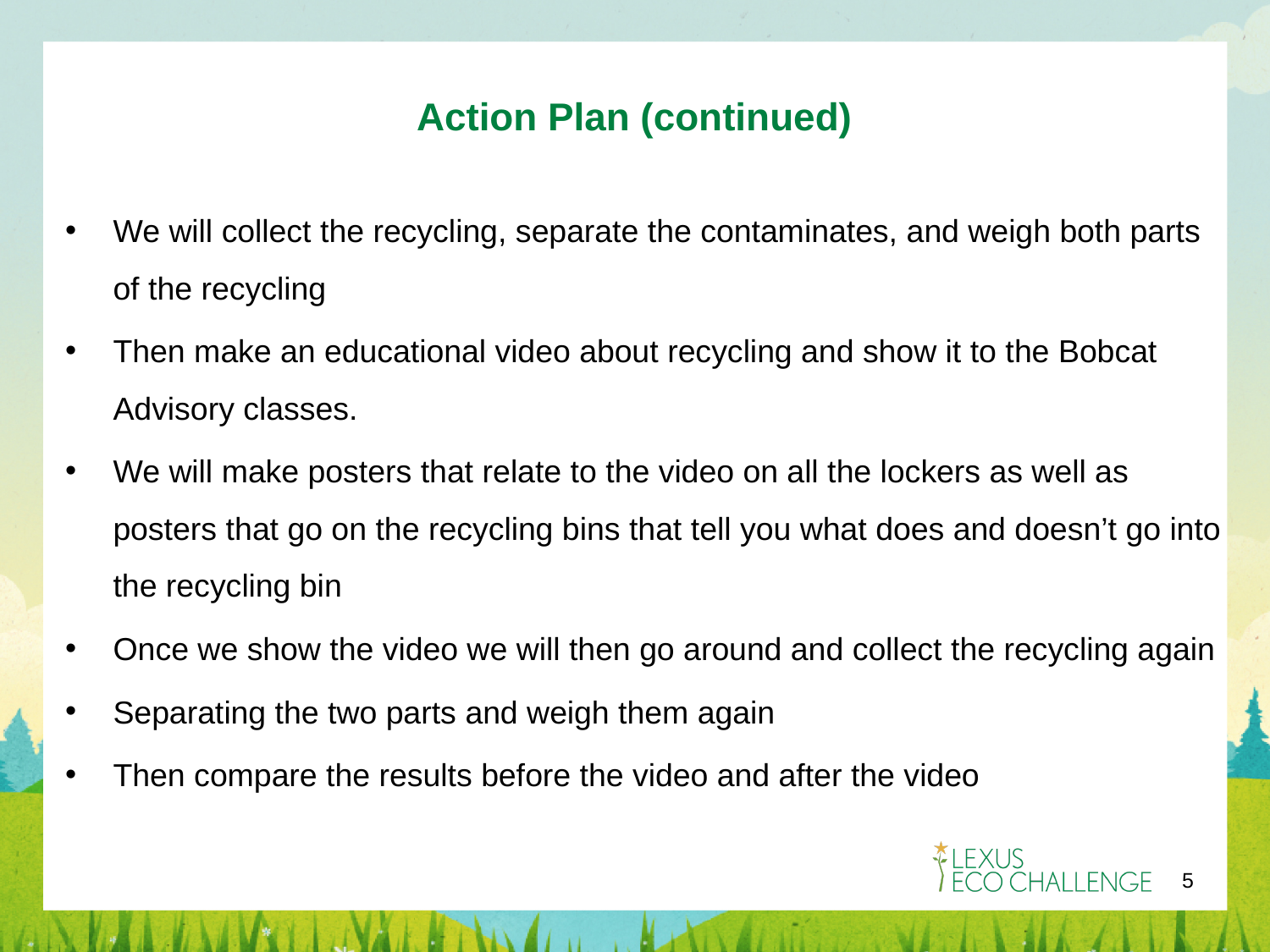

# Action Plan (continued)

We will collect the recycling, separate the contaminates, and weigh both parts of the recycling
Then make an educational video about recycling and show it to the Bobcat Advisory classes.
We will make posters that relate to the video on all the lockers as well as posters that go on the recycling bins that tell you what does and doesn’t go into the recycling bin
Once we show the video we will then go around and collect the recycling again
Separating the two parts and weigh them again
Then compare the results before the video and after the video
5